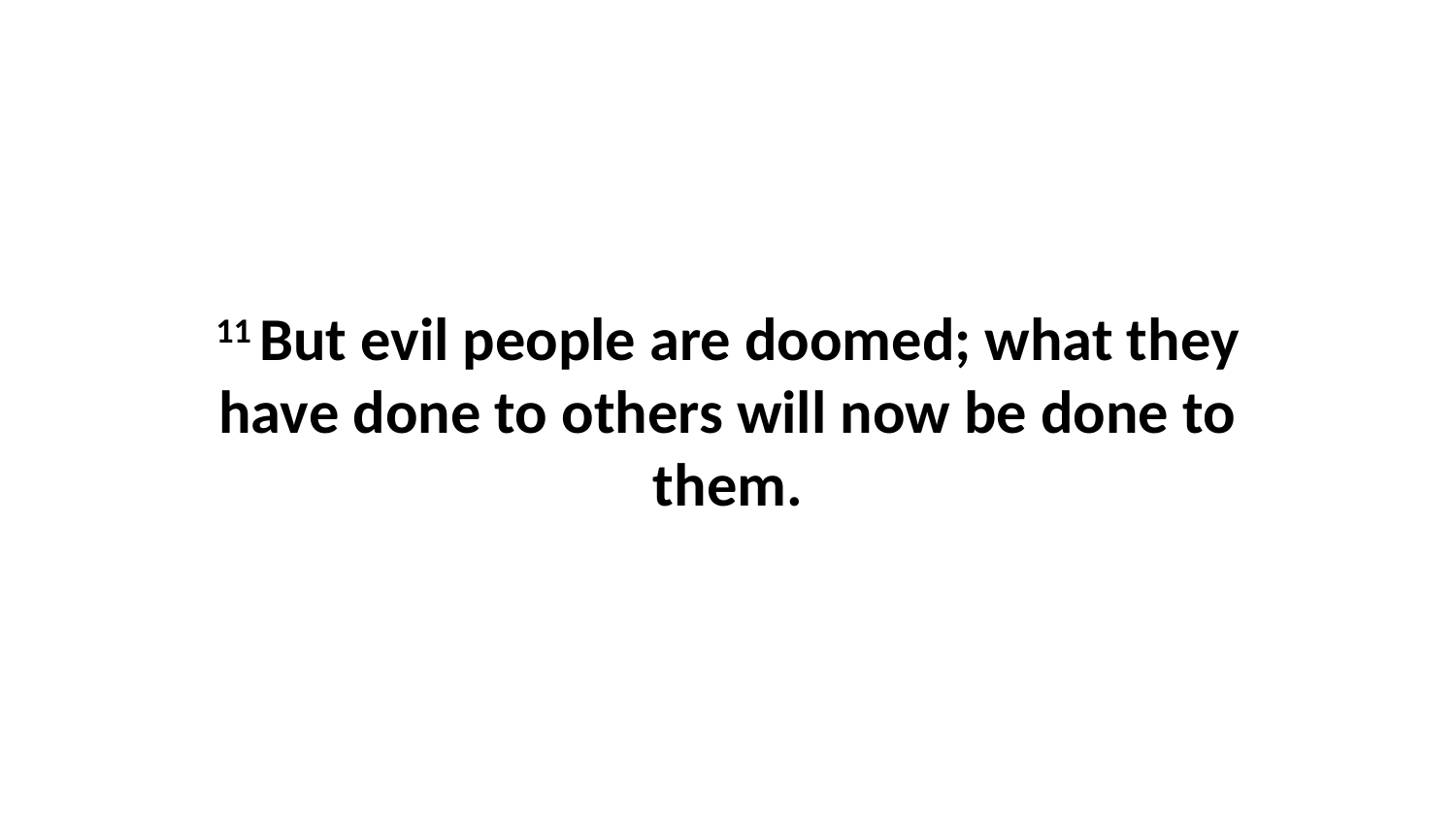

11 But evil people are doomed; what they have done to others will now be done to them.